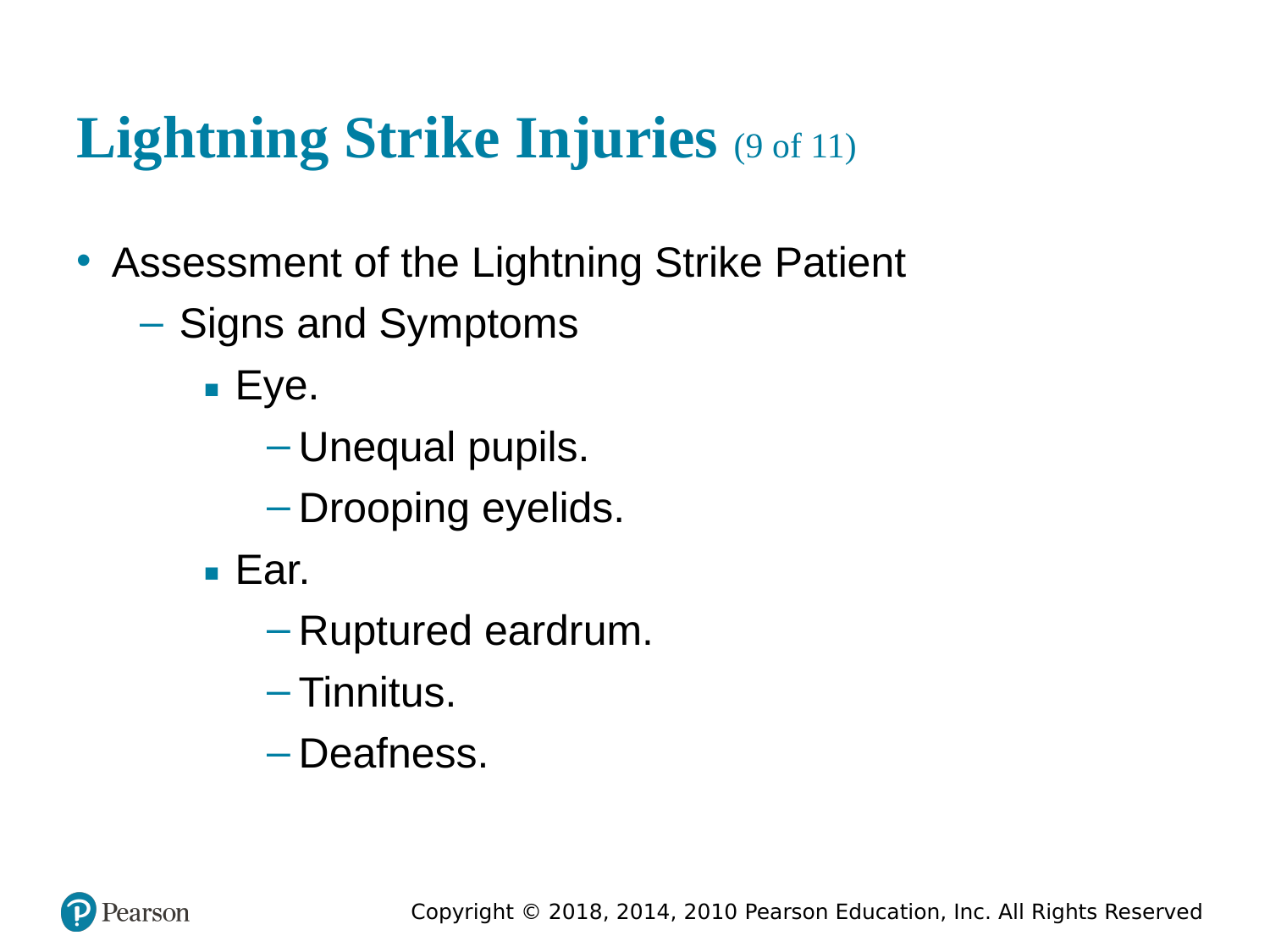

# Lightning Strike Injuries (9 of 11)
Assessment of the Lightning Strike Patient
Signs and Symptoms
Eye.
Unequal pupils.
Drooping eyelids.
Ear.
Ruptured eardrum.
Tinnitus.
Deafness.